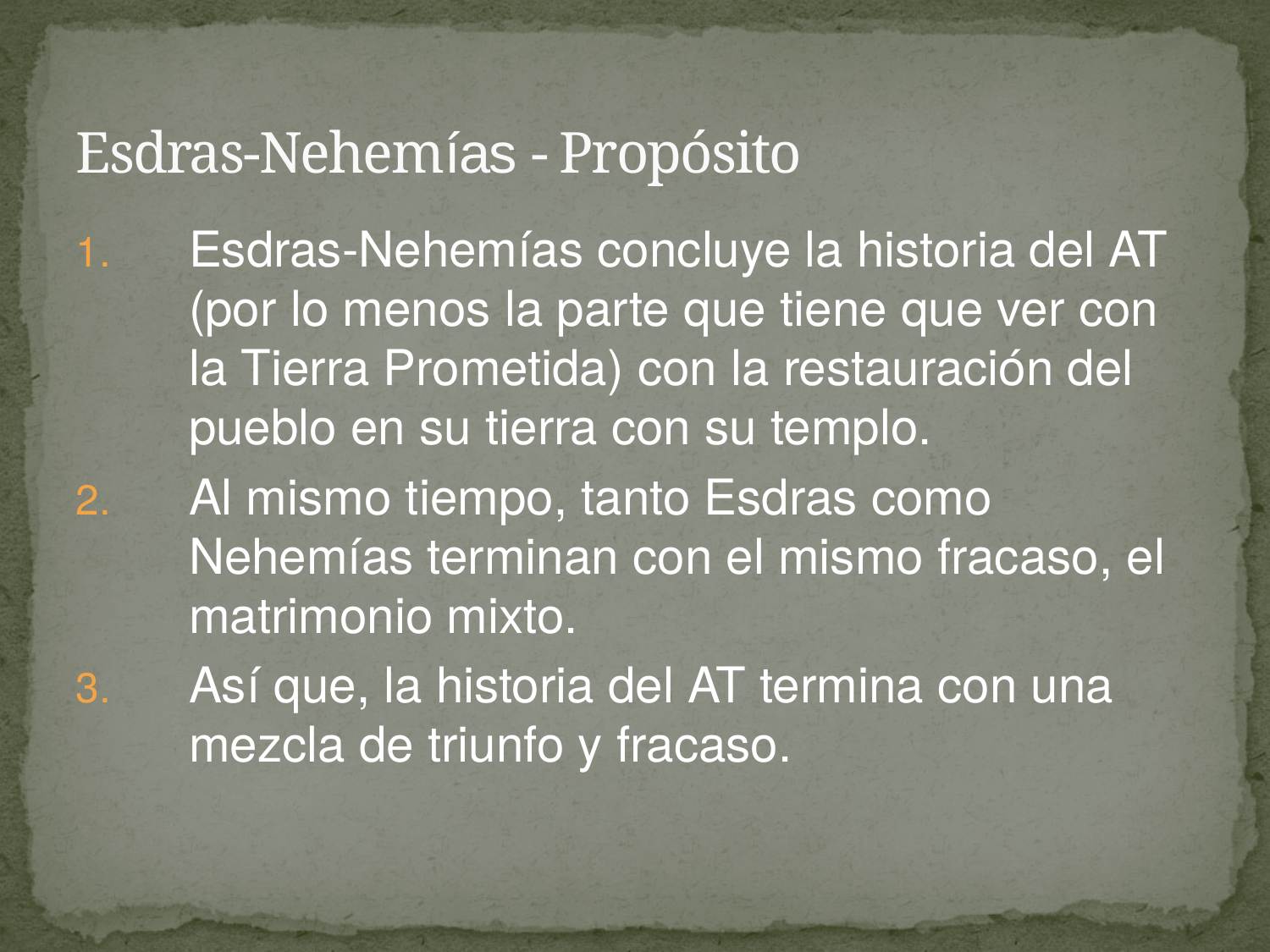

# Esdras-Nehemías - Propósito
Esdras-Nehemías concluye la historia del AT (por lo menos la parte que tiene que ver con la Tierra Prometida) con la restauración del pueblo en su tierra con su templo.
Al mismo tiempo, tanto Esdras como Nehemías terminan con el mismo fracaso, el matrimonio mixto.
Así que, la historia del AT termina con una mezcla de triunfo y fracaso.